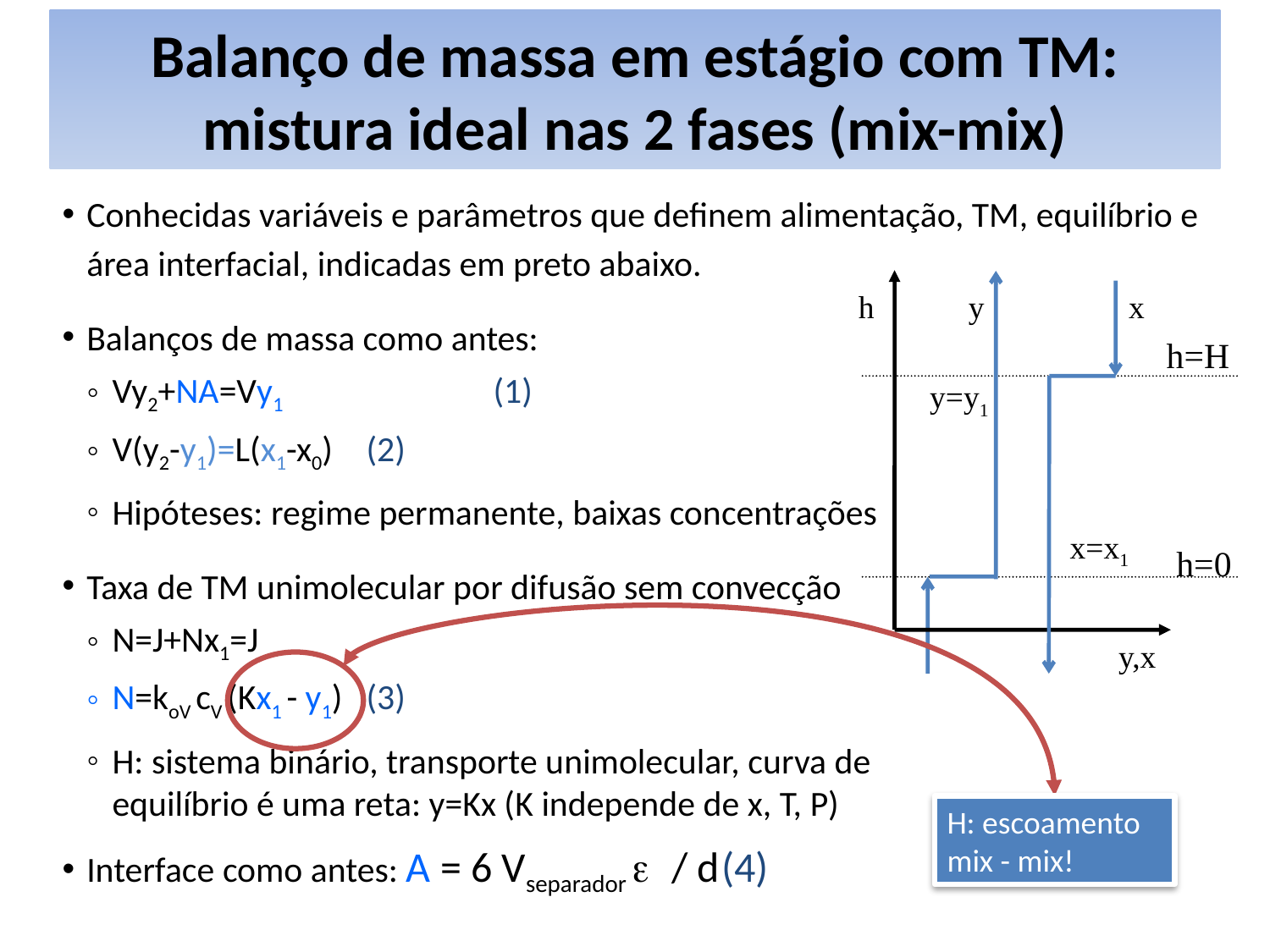

# Balanço de massa em estágio com TM: mistura ideal nas 2 fases (mix-mix)
Conhecidas variáveis e parâmetros que definem alimentação, TM, equilíbrio e área interfacial, indicadas em preto abaixo.
Balanços de massa como antes:
Vy2+NA=Vy1		(1)
V(y2-y1)=L(x1-x0) 	(2)
Hipóteses: regime permanente, baixas concentrações
Taxa de TM unimolecular por difusão sem convecção
N=J+Nx1=J
N=koV cV (Kx1 - y1) 	(3)
H: sistema binário, transporte unimolecular, curva de
equilíbrio é uma reta: y=Kx (K independe de x, T, P)
Interface como antes: A = 6 Vseparador ε / d	(4)

h
y

x
h=H

h=0

y,x
y=y1
x=x1

H: escoamento mix - mix!